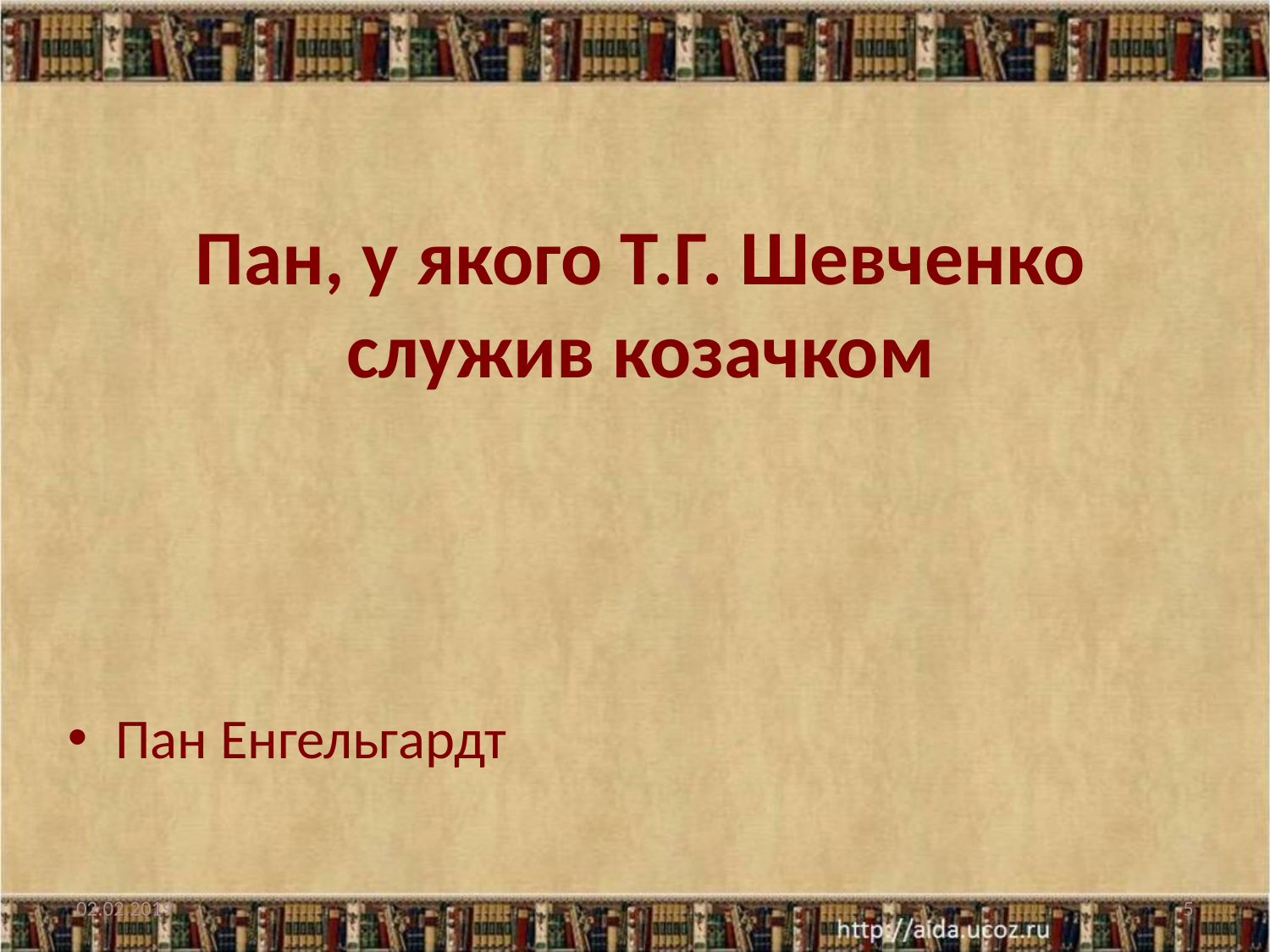

# Пан, у якого Т.Г. Шевченко служив козачком
Пан Енгельгардт

02.02.2019
5